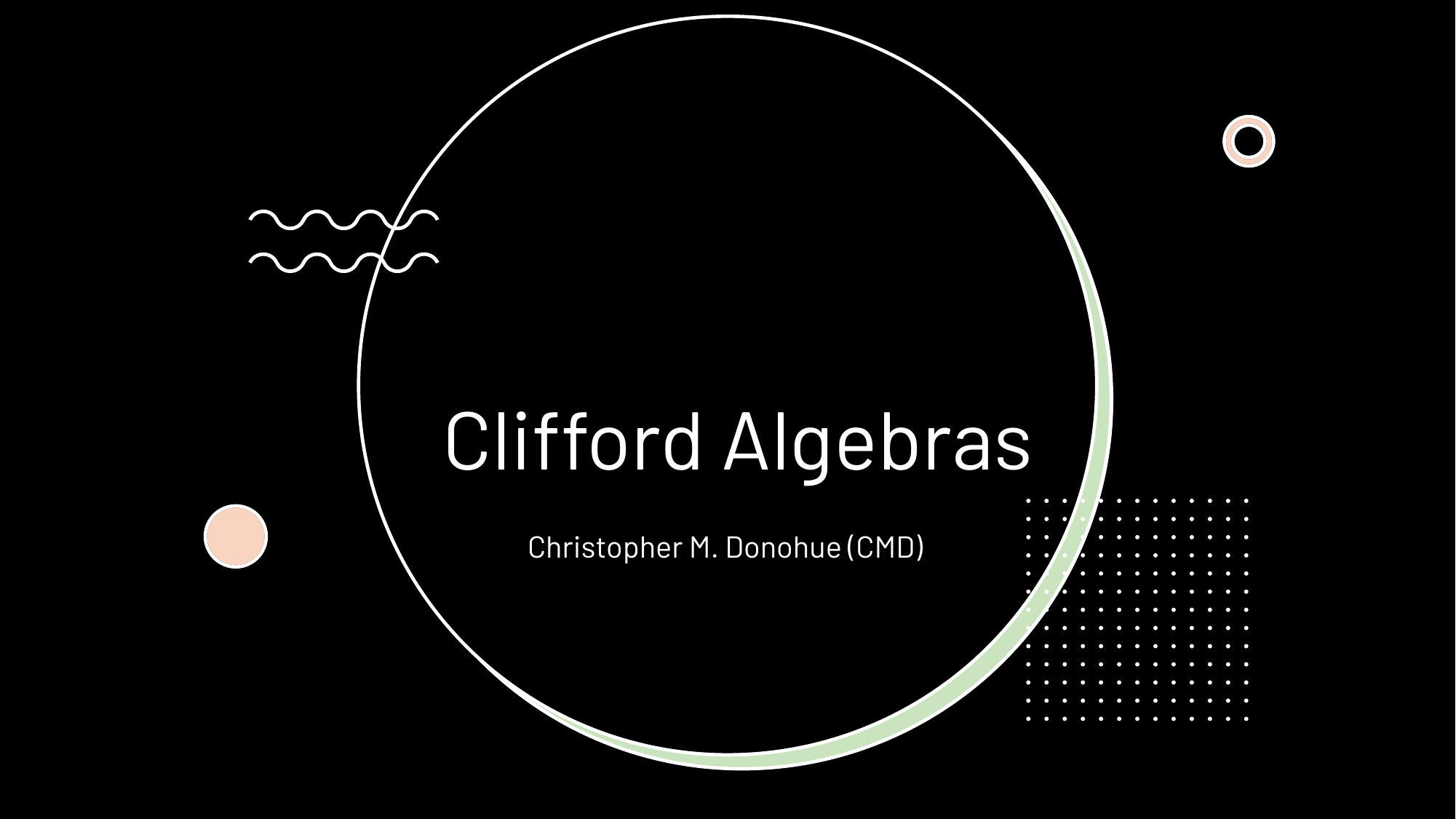

# Clifford Algebras

Christopher M. Donohue (CMD)